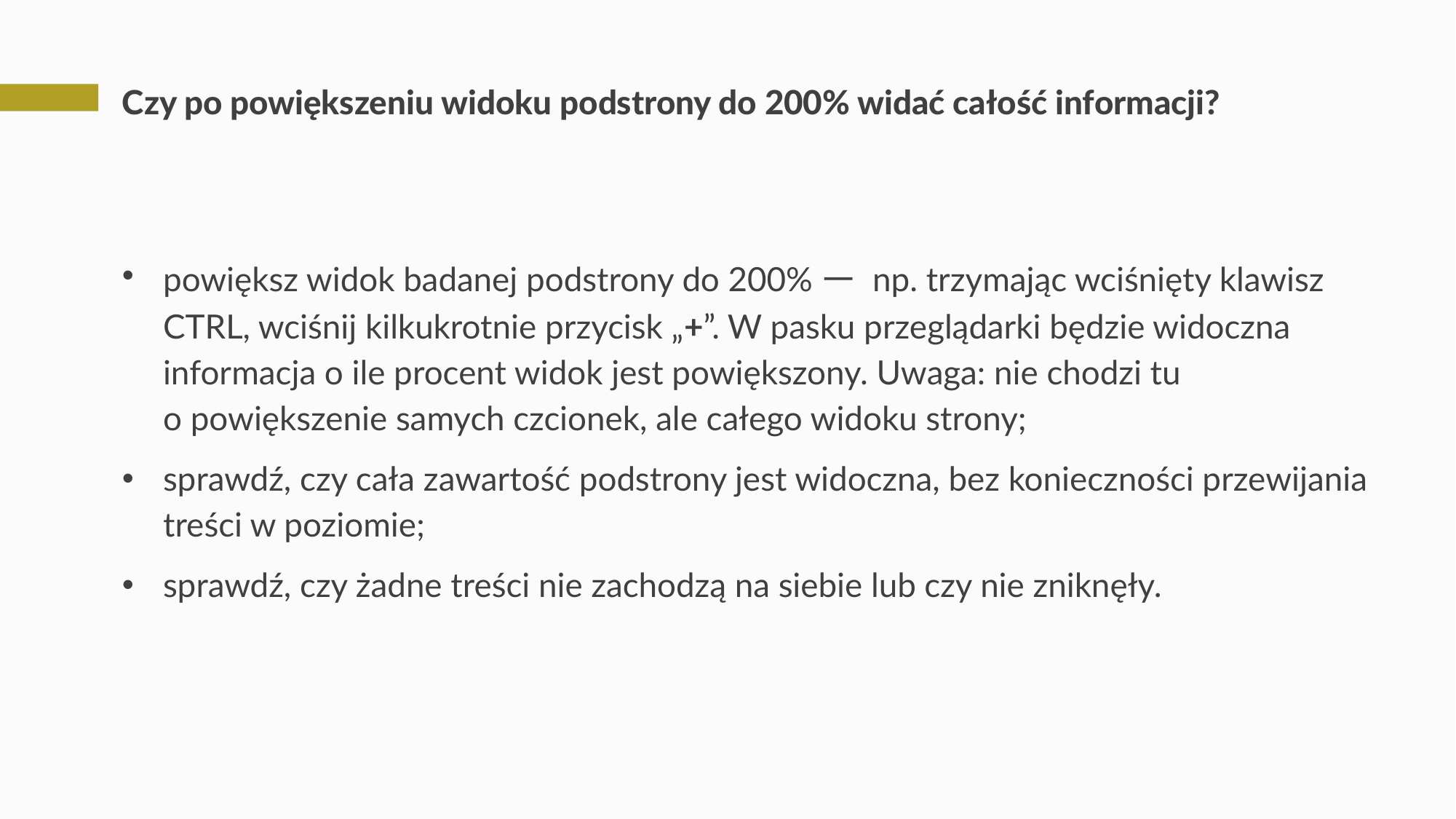

# Czy po powiększeniu widoku podstrony do 200% widać całość informacji?
powiększ widok badanej podstrony do 200% —  np. trzymając wciśnięty klawisz CTRL, wciśnij kilkukrotnie przycisk „+”. W pasku przeglądarki będzie widoczna informacja o ile procent widok jest powiększony. Uwaga: nie chodzi tu
o powiększenie samych czcionek, ale całego widoku strony;
sprawdź, czy cała zawartość podstrony jest widoczna, bez konieczności przewijania treści w poziomie;
sprawdź, czy żadne treści nie zachodzą na siebie lub czy nie zniknęły.